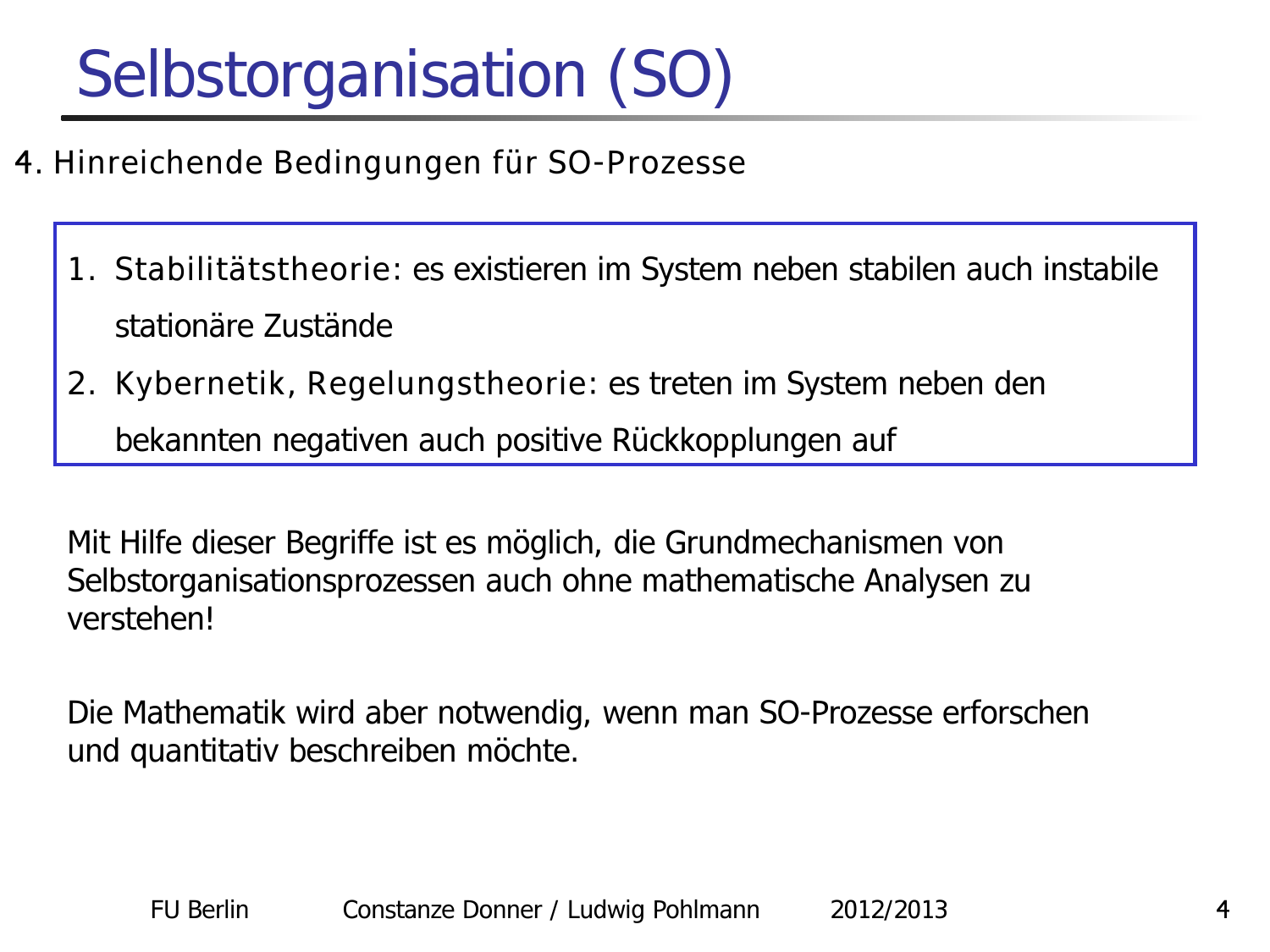

# Selbstorganisation (SO)
4. Hinreichende Bedingungen für SO-Prozesse
Stabilitätstheorie: es existieren im System neben stabilen auch instabile stationäre Zustände
Kybernetik, Regelungstheorie: es treten im System neben den bekannten negativen auch positive Rückkopplungen auf

Mit Hilfe dieser Begriffe ist es möglich, die Grundmechanismen von Selbstorganisationsprozessen auch ohne mathematische Analysen zu verstehen!
Die Mathematik wird aber notwendig, wenn man SO-Prozesse erforschen und quantitativ beschreiben möchte.
FU Berlin            Constanze Donner / Ludwig Pohlmann         2012/2013
4